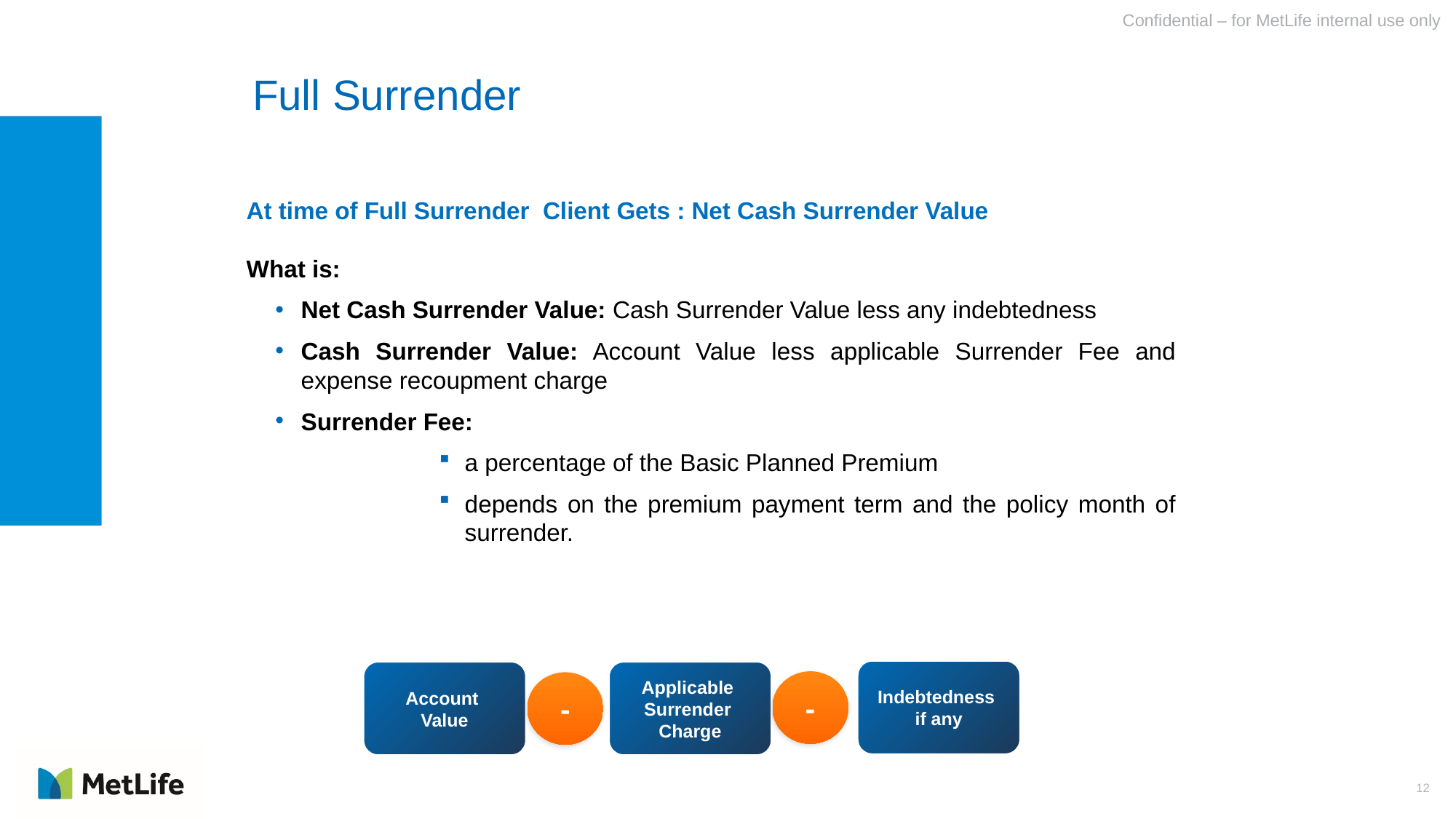

Full Surrender
At time of Full Surrender  Client Gets : Net Cash Surrender Value

What is:
Net Cash Surrender Value: Cash Surrender Value less any indebtedness
Cash Surrender Value: Account Value less applicable Surrender Fee and expense recoupment charge
Surrender Fee:
a percentage of the Basic Planned Premium
depends on the premium payment term and the policy month of surrender.
Indebtedness
if any
Account
Value
Applicable  Surrender  Charge
-
-
12